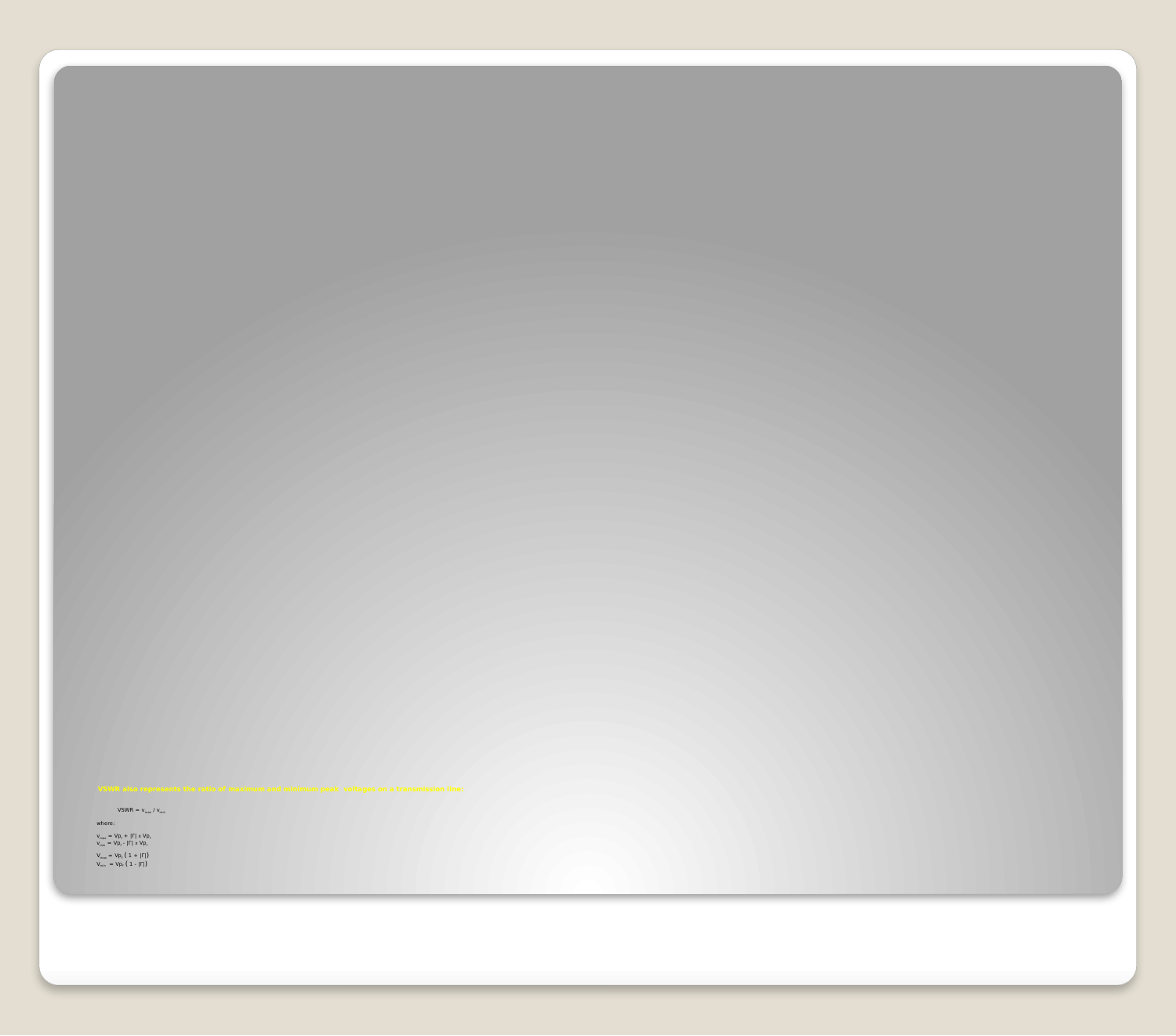

# VSWR also represents the ratio of 	maximum and minimum peak 	voltages on a transmission line: VSWR = vmax / vmin where: vmax = Vpf + |Γ| x Vpf vmin = Vpf - |Γ| x Vpf Vmax = Vpf ( 1 + |Γ|) Vmin  = Vpf ( 1 - |Γ|)